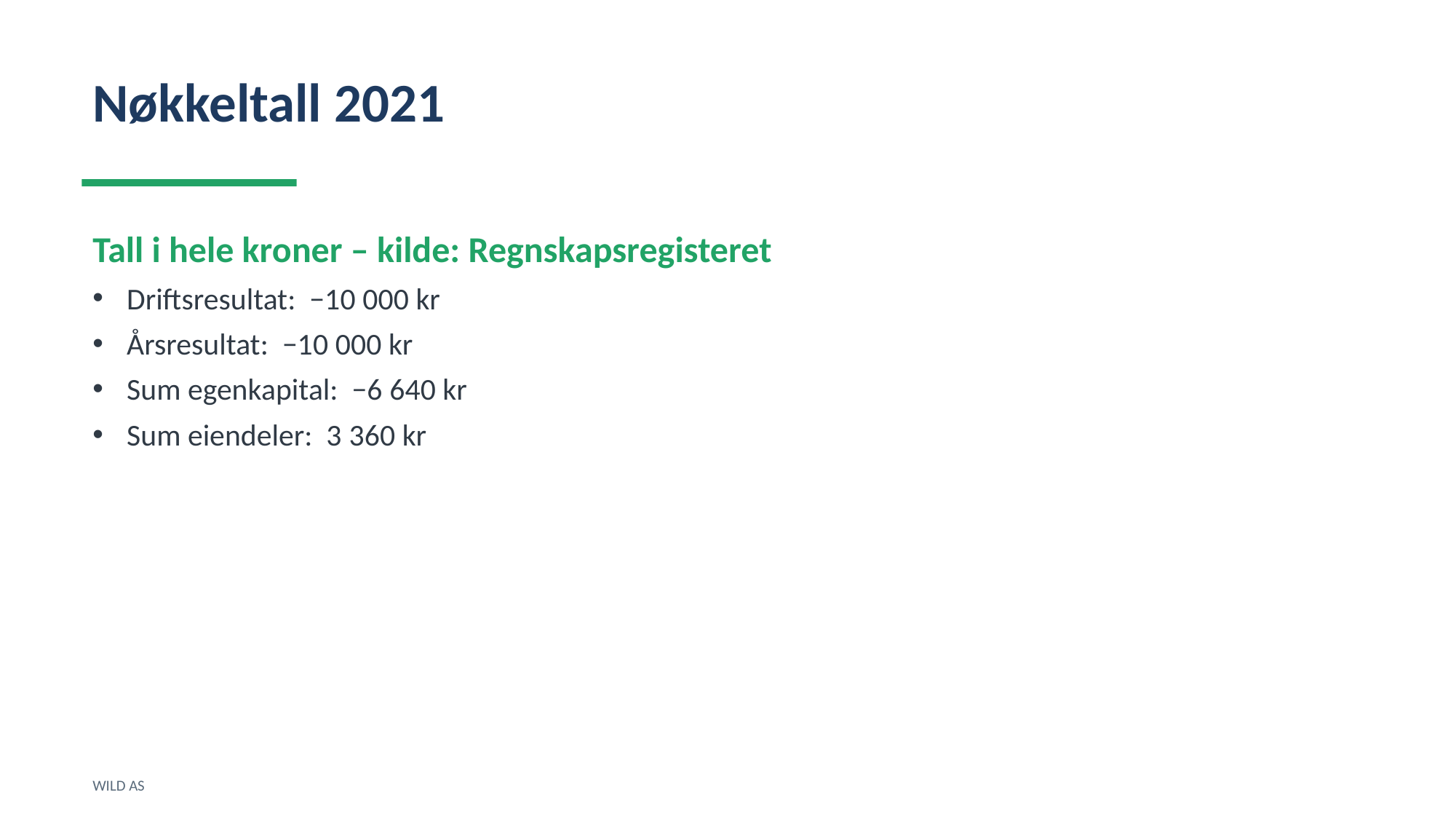

Nøkkeltall 2021

Tall i hele kroner – kilde: Regnskapsregisteret
Driftsresultat:  −10 000 kr
Årsresultat:  −10 000 kr
Sum egenkapital:  −6 640 kr
Sum eiendeler:  3 360 kr
WILD AS